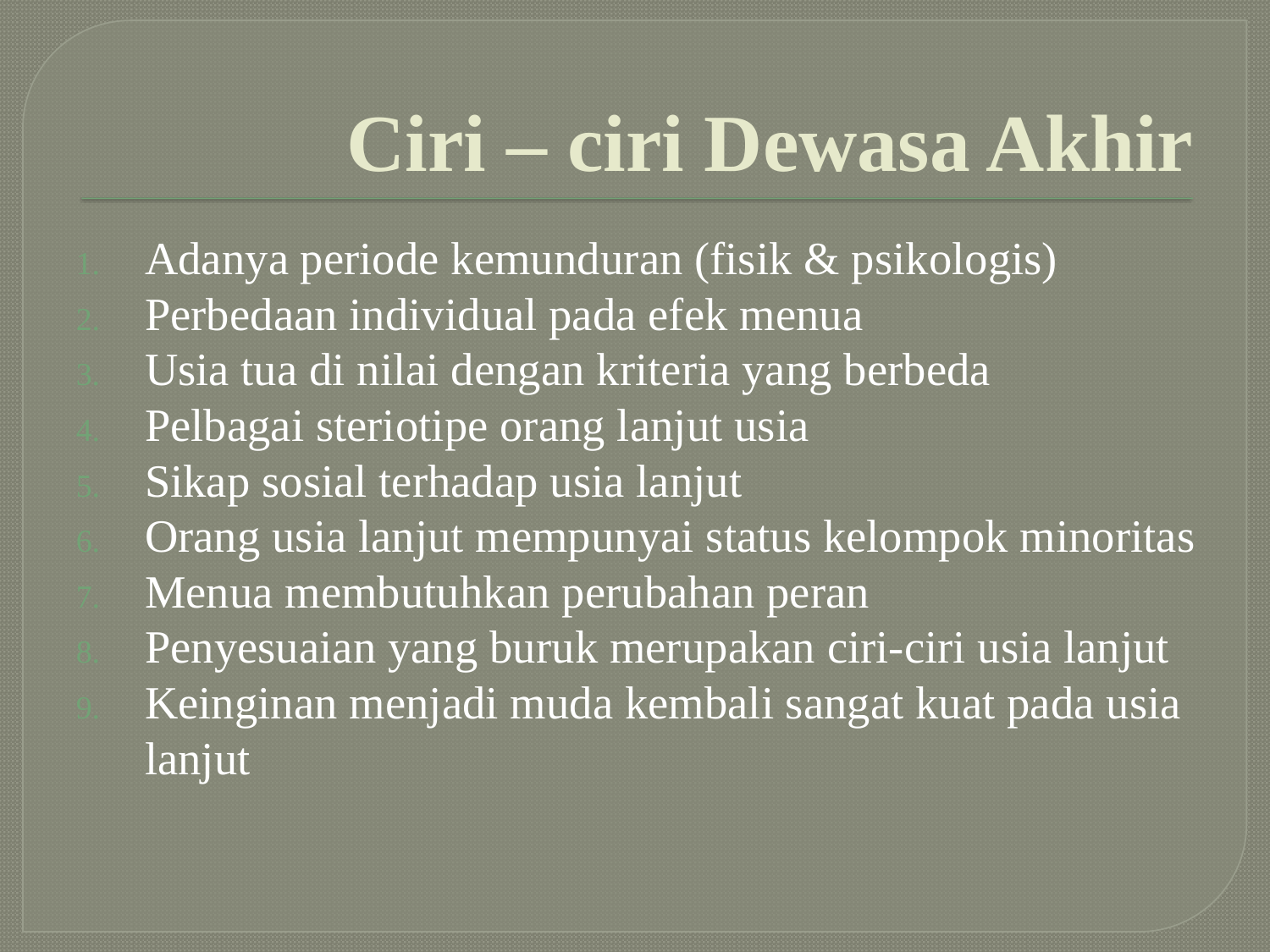

# Ciri – ciri Dewasa Akhir
Adanya periode kemunduran (fisik & psikologis)
Perbedaan individual pada efek menua
Usia tua di nilai dengan kriteria yang berbeda
Pelbagai steriotipe orang lanjut usia
Sikap sosial terhadap usia lanjut
Orang usia lanjut mempunyai status kelompok minoritas
Menua membutuhkan perubahan peran
Penyesuaian yang buruk merupakan ciri-ciri usia lanjut
Keinginan menjadi muda kembali sangat kuat pada usia lanjut